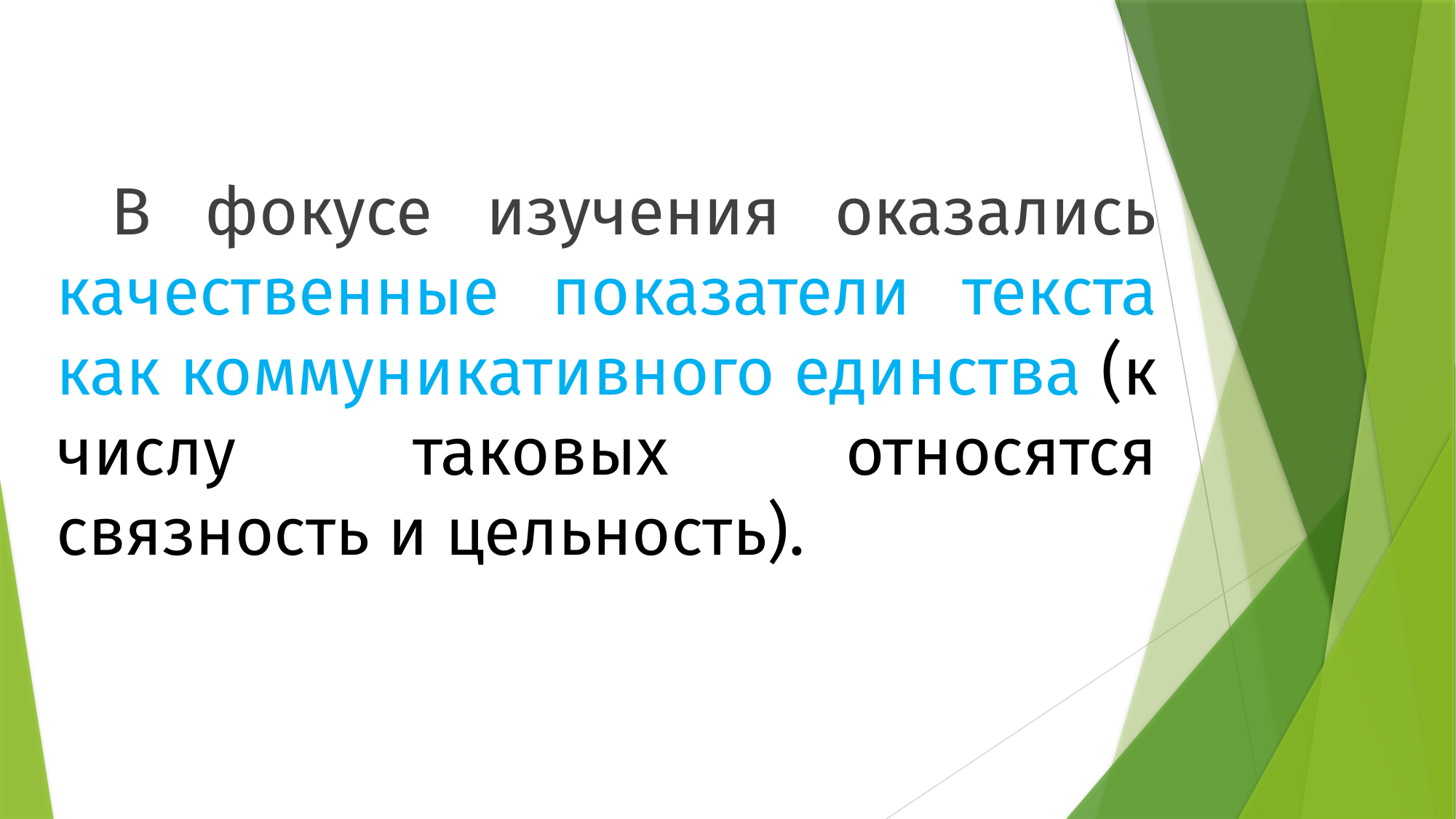

В фокусе изучения оказались качественные показатели текста как коммуникативного единства (к числу таковых относятся связность и цельность).